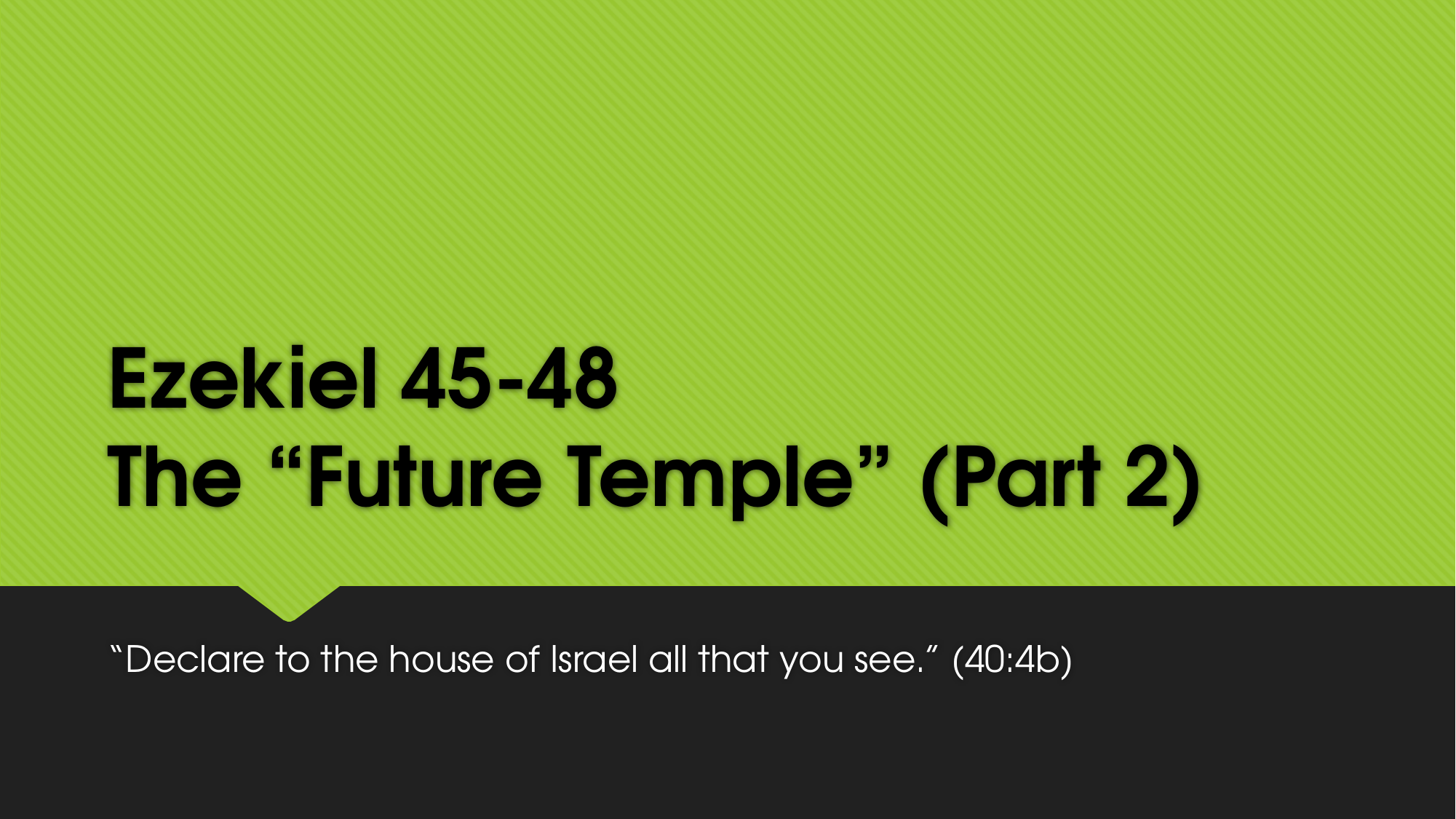

# Ezekiel 45-48 The “Future Temple” (Part 2)
“Declare to the house of Israel all that you see.” (40:4b)